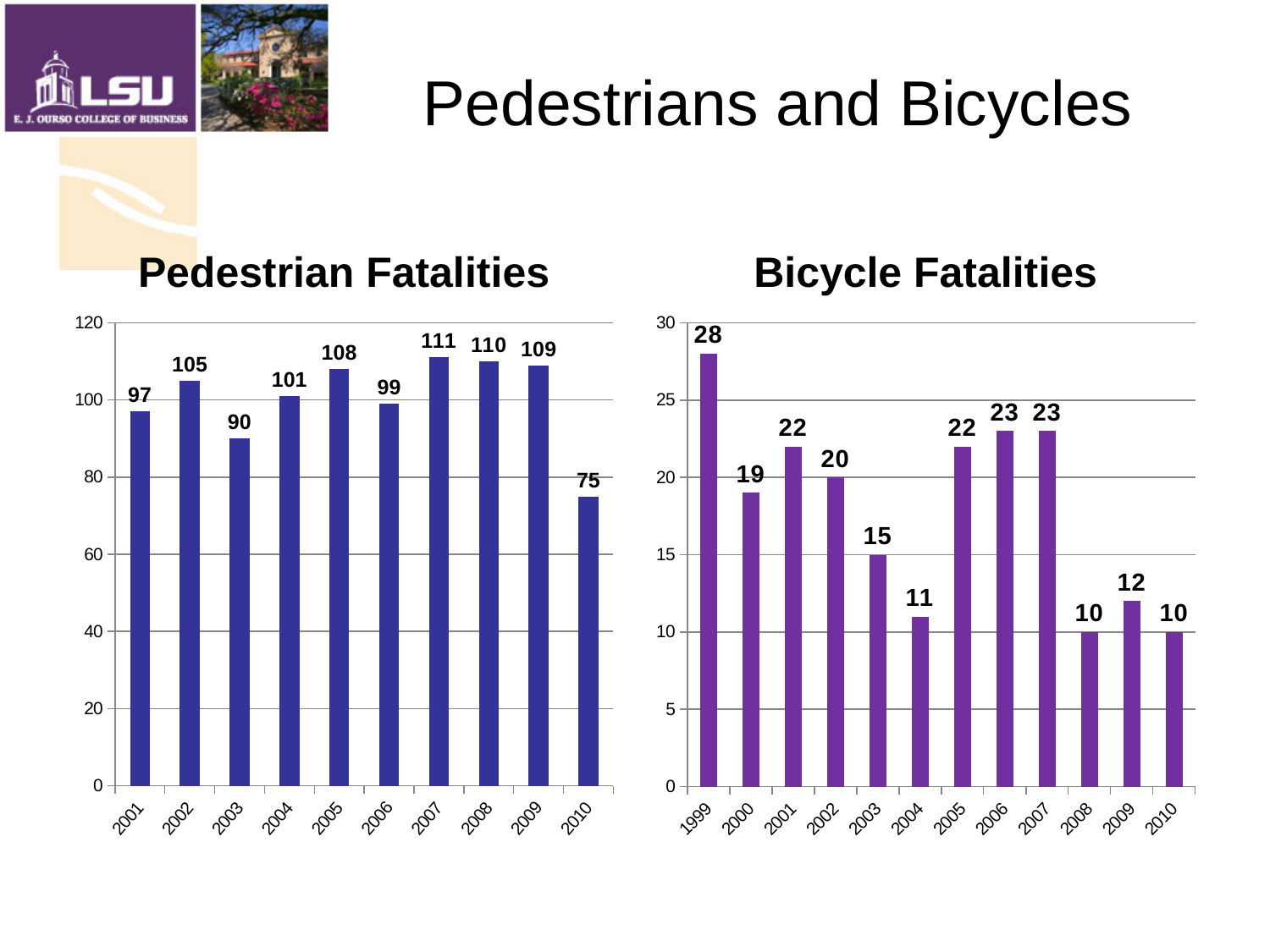

# Pedestrians and Bicycles
Pedestrian Fatalities
Bicycle Fatalities

### Chart

| Category |  |
|---|---|
| 2001 | 97.0 |
| 2002 | 105.0 |
| 2003 | 90.0 |
| 2004 | 101.0 |
| 2005 | 108.0 |
| 2006 | 99.0 |
| 2007 | 111.0 |
| 2008 | 110.0 |
| 2009 | 109.0 |
| 2010 | 75.0 |

### Chart

| Category | # killed |
|---|---|
| 1999 | 28.0 |
| 2000 | 19.0 |
| 2001 | 22.0 |
| 2002 | 20.0 |
| 2003 | 15.0 |
| 2004 | 11.0 |
| 2005 | 22.0 |
| 2006 | 23.0 |
| 2007 | 23.0 |
| 2008 | 10.0 |
| 2009 | 12.0 |
| 2010 | 10.0 |